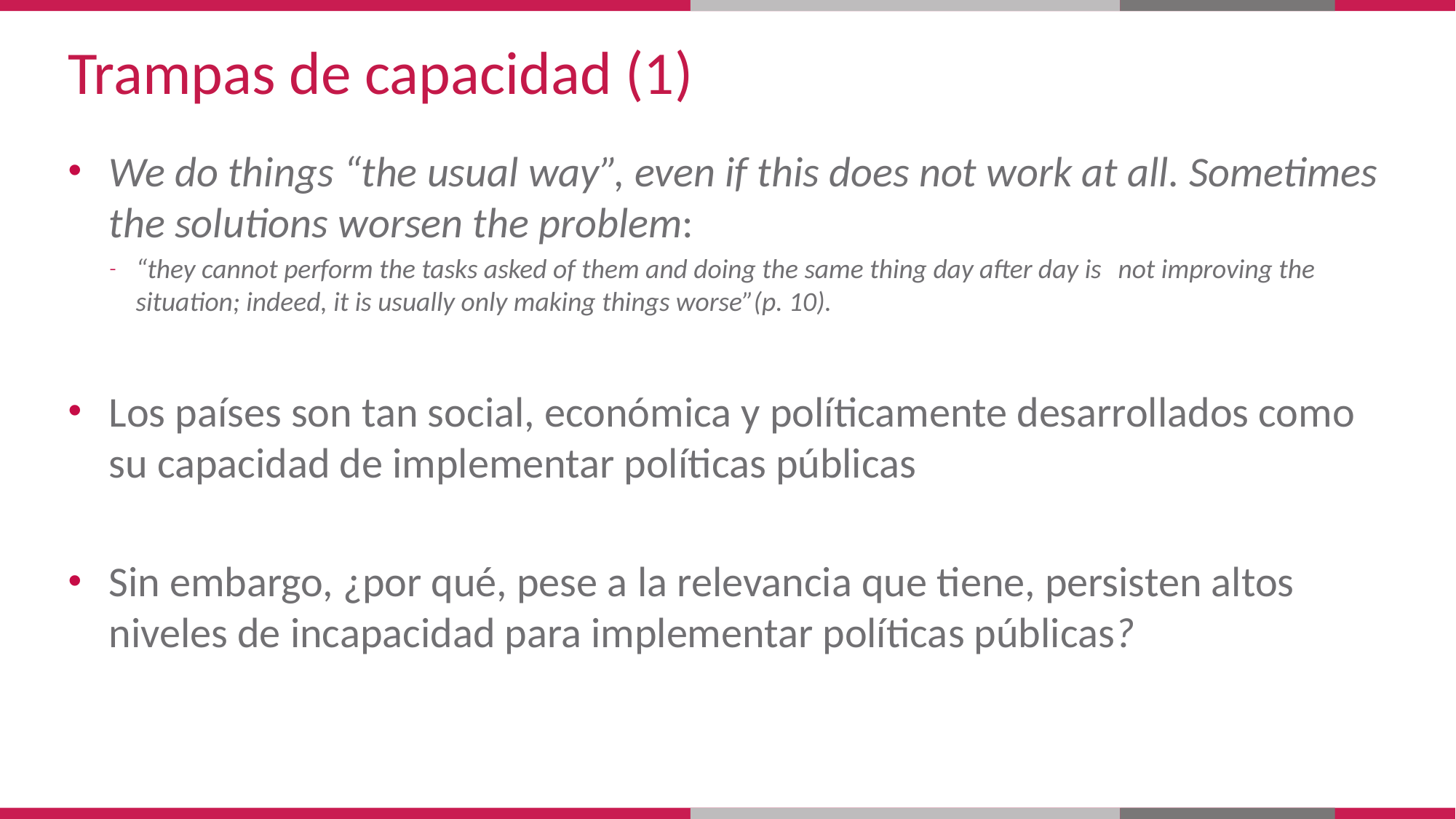

# Trampas de capacidad (1)
We do things “the usual way”, even if this does not work at all. Sometimes the solutions worsen the problem:
“they cannot perform the tasks asked of them and doing the same thing day after day is 	not improving the situation; indeed, it is usually only making things worse”(p. 10).

Los países son tan social, económica y políticamente desarrollados como su capacidad de implementar políticas públicas

Sin embargo, ¿por qué, pese a la relevancia que tiene, persisten altos niveles de incapacidad para implementar políticas públicas?